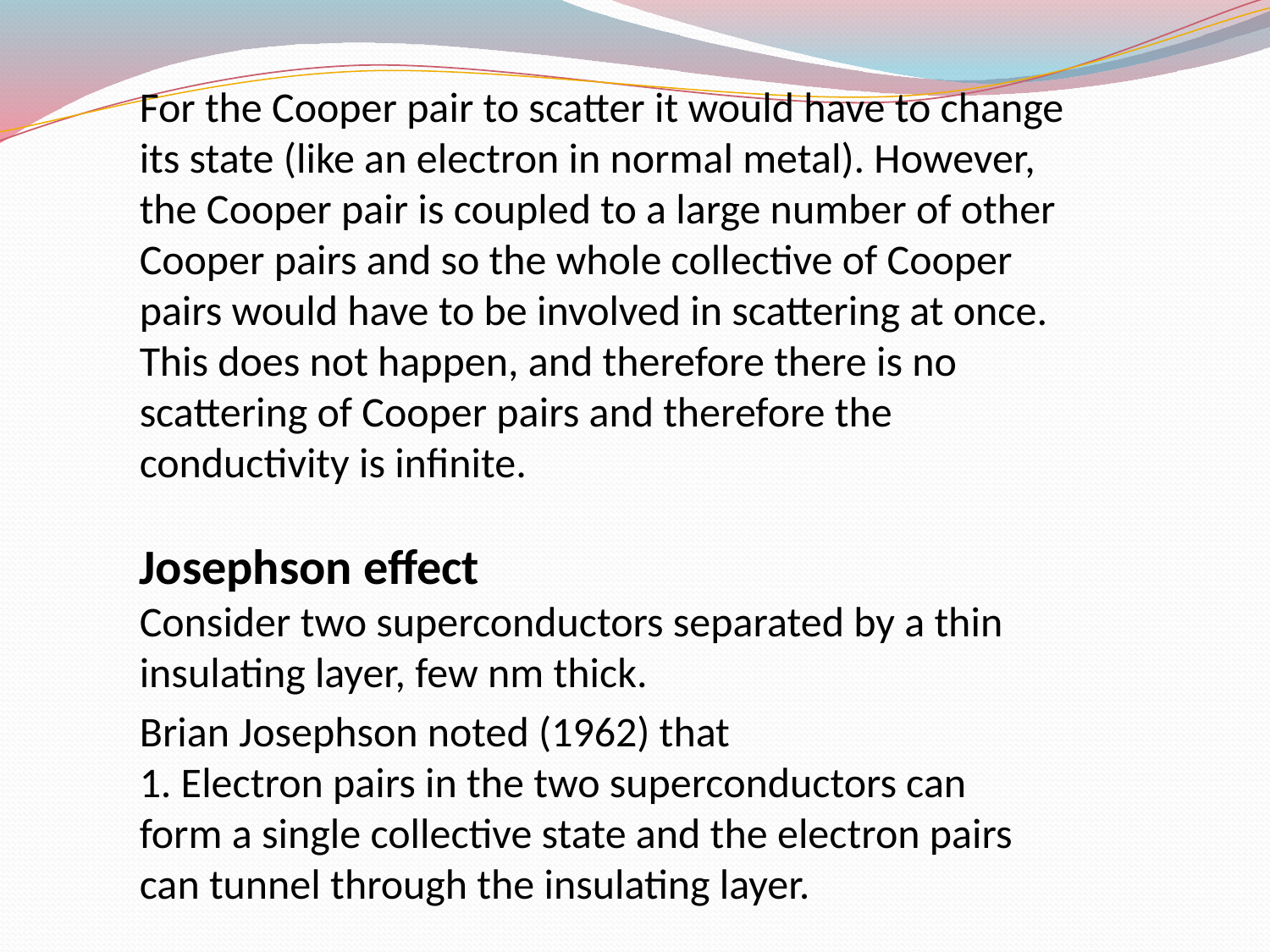

For the Cooper pair to scatter it would have to change its state (like an electron in normal metal). However, the Cooper pair is coupled to a large number of other Cooper pairs and so the whole collective of Cooper pairs would have to be involved in scattering at once. This does not happen, and therefore there is no scattering of Cooper pairs and therefore the conductivity is infinite.
Josephson effect
Consider two superconductors separated by a thin insulating layer, few nm thick.
Brian Josephson noted (1962) that
1. Electron pairs in the two superconductors can form a single collective state and the electron pairs can tunnel through the insulating layer.